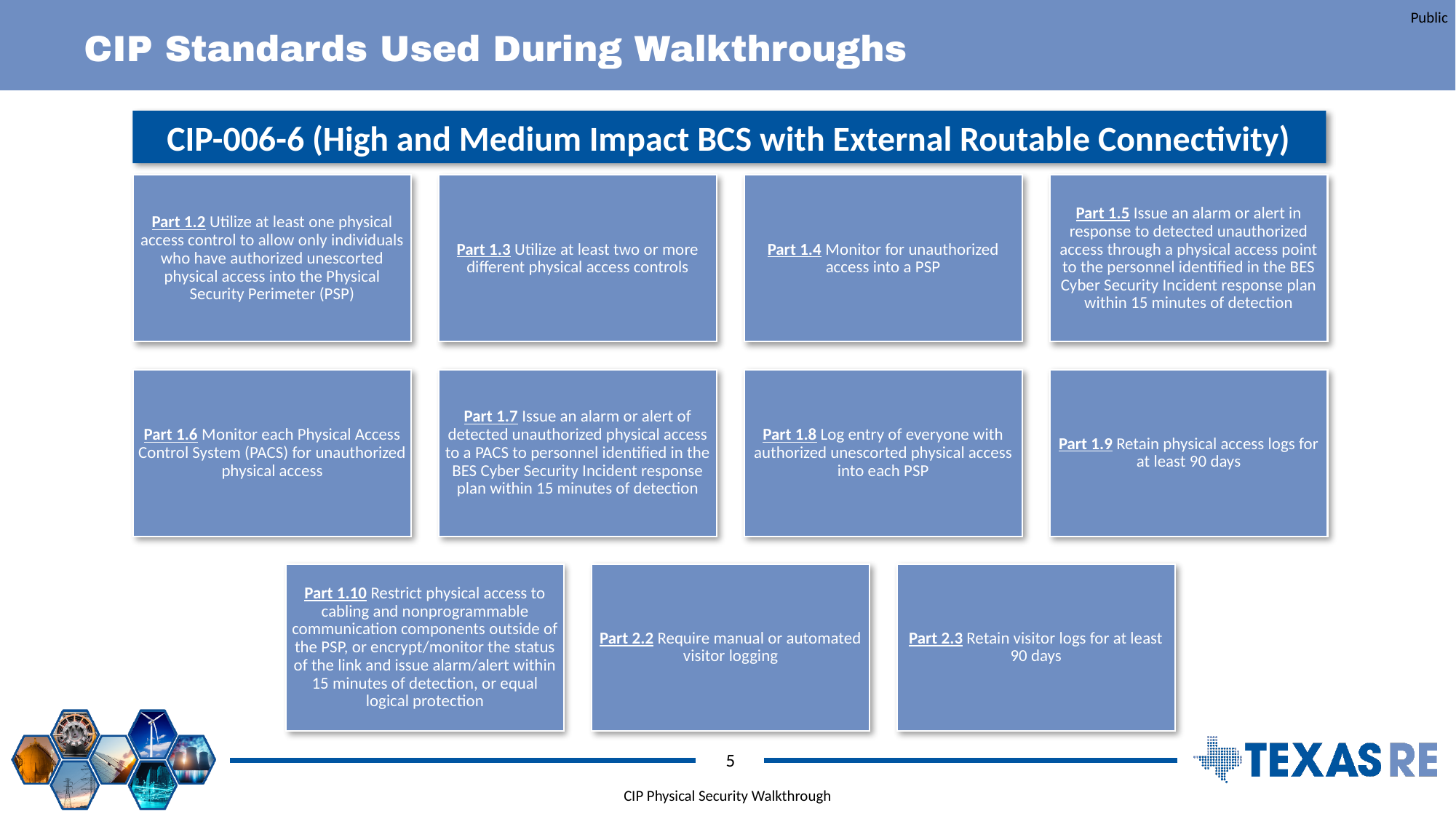

# CIP Standards Used During Walkthroughs
CIP-006-6 (High and Medium Impact BCS with External Routable Connectivity)
Part 1.2 Utilize at least one physical access control to allow only individuals who have authorized unescorted physical access into the Physical Security Perimeter (PSP)
Part 1.3 Utilize at least two or more different physical access controls
Part 1.4 Monitor for unauthorized access into a PSP
Part 1.5 Issue an alarm or alert in response to detected unauthorized access through a physical access point to the personnel identified in the BES Cyber Security Incident response plan within 15 minutes of detection
Part 1.6 Monitor each Physical Access Control System (PACS) for unauthorized physical access
Part 1.7 Issue an alarm or alert of detected unauthorized physical access to a PACS to personnel identified in the BES Cyber Security Incident response plan within 15 minutes of detection
Part 1.8 Log entry of everyone with authorized unescorted physical access into each PSP
Part 1.9 Retain physical access logs for at least 90 days
Part 1.10 Restrict physical access to cabling and nonprogrammable communication components outside of the PSP, or encrypt/monitor the status of the link and issue alarm/alert within 15 minutes of detection, or equal logical protection
Part 2.2 Require manual or automated visitor logging
Part 2.3 Retain visitor logs for at least 90 days
5
CIP Physical Security Walkthrough